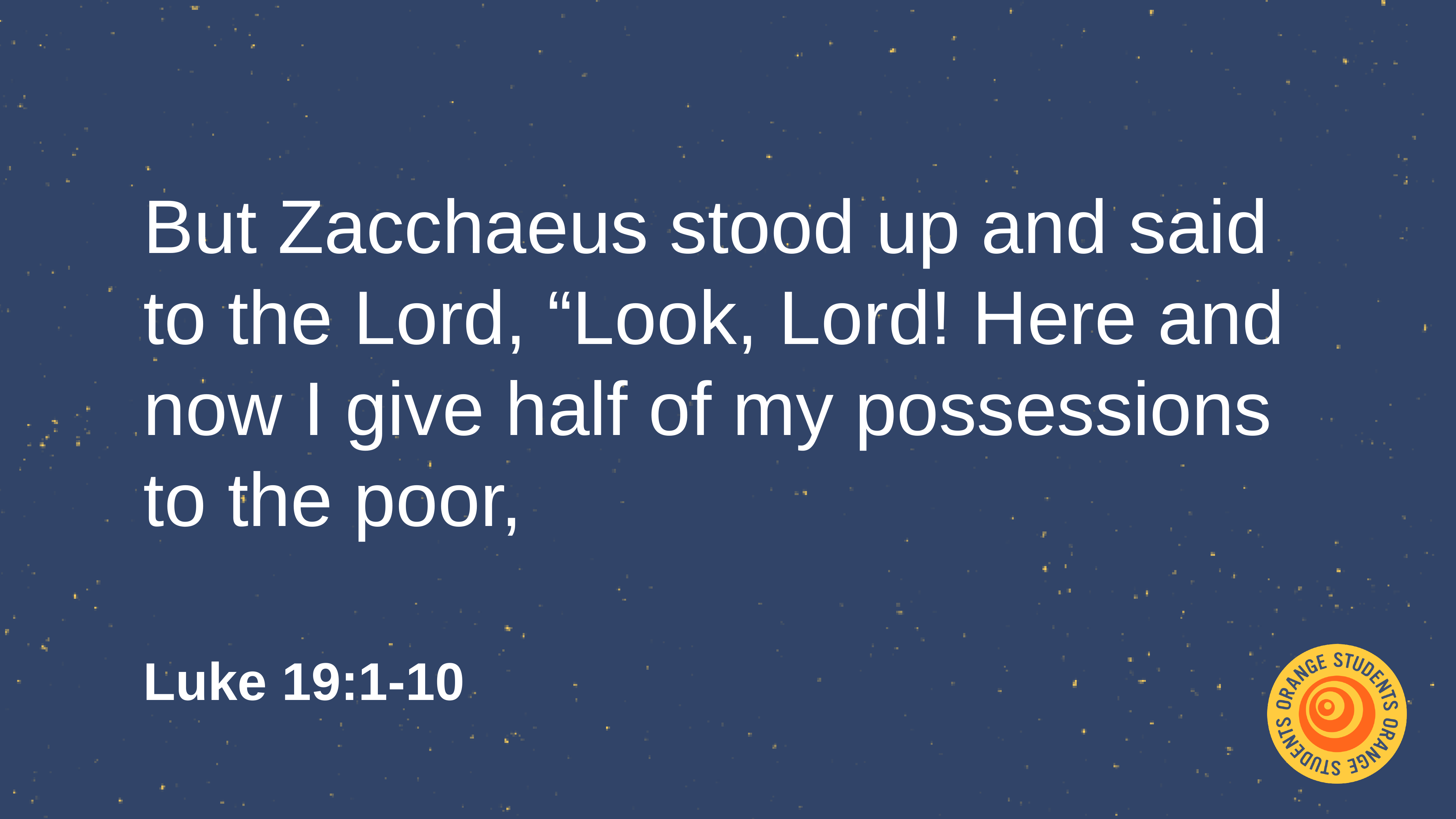

But Zacchaeus stood up and said to the Lord, “Look, Lord! Here and now I give half of my possessions to the poor,
Luke 19:1-10